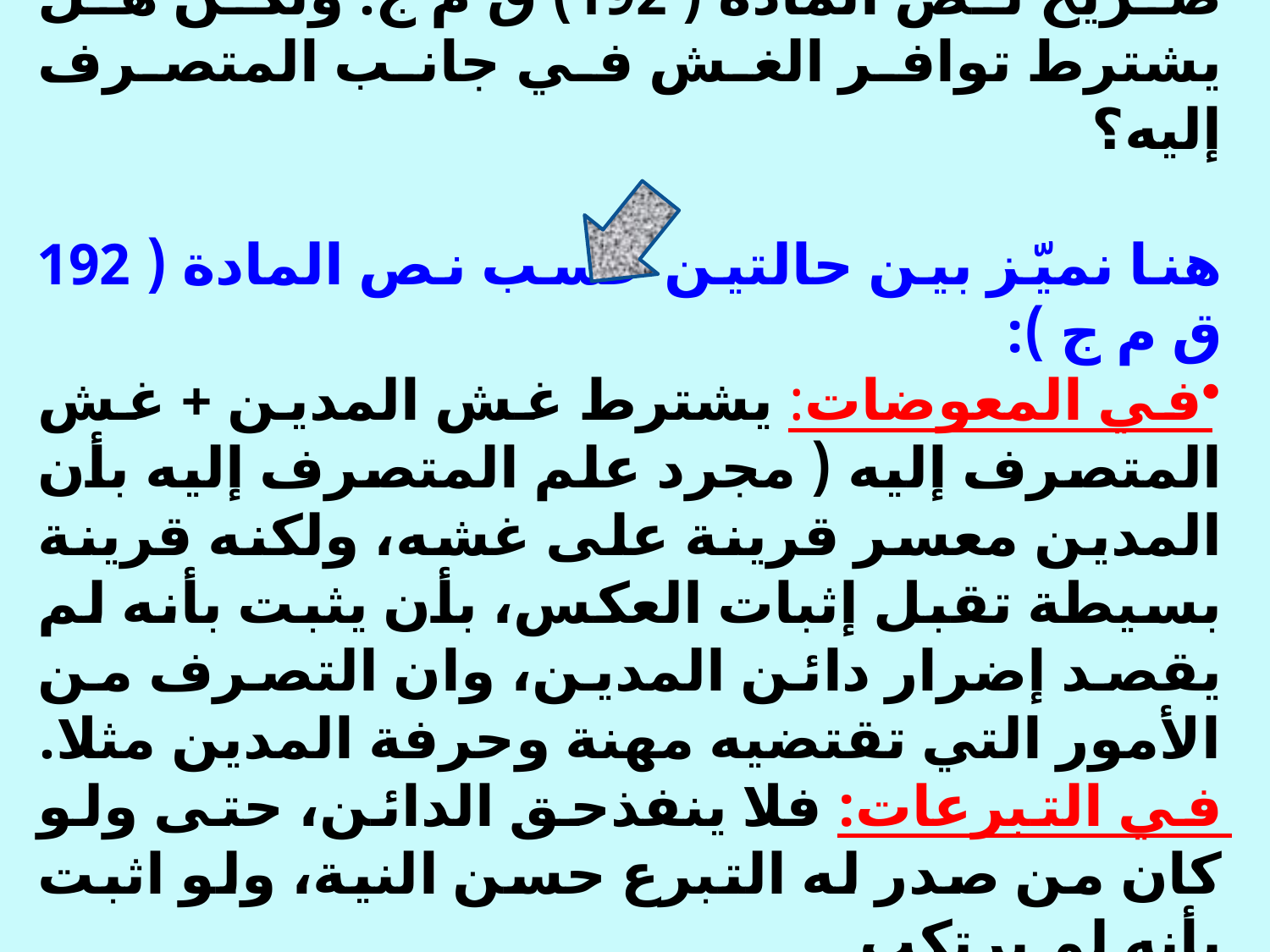

يشترط المشرع الجزائري غش المدين في المعاوضات دون التبرعات، وهذا ما جاء به صريح نص المادة ( 192) ق م ج. ولكن هل يشترط توافر الغش في جانب المتصرف إليه؟

هنا نميّز بين حالتين حسب نص المادة ( 192 ق م ج ):
في المعوضات: يشترط غش المدين + غش المتصرف إليه ( مجرد علم المتصرف إليه بأن المدين معسر قرينة على غشه، ولكنه قرينة بسيطة تقبل إثبات العكس، بأن يثبت بأنه لم يقصد إضرار دائن المدين، وان التصرف من الأمور التي تقتضيه مهنة وحرفة المدين مثلا.
في التبرعات: فلا ينفذحق الدائن، حتى ولو كان من صدر له التبرع حسن النية، ولو اثبت بأنه لم يرتكب